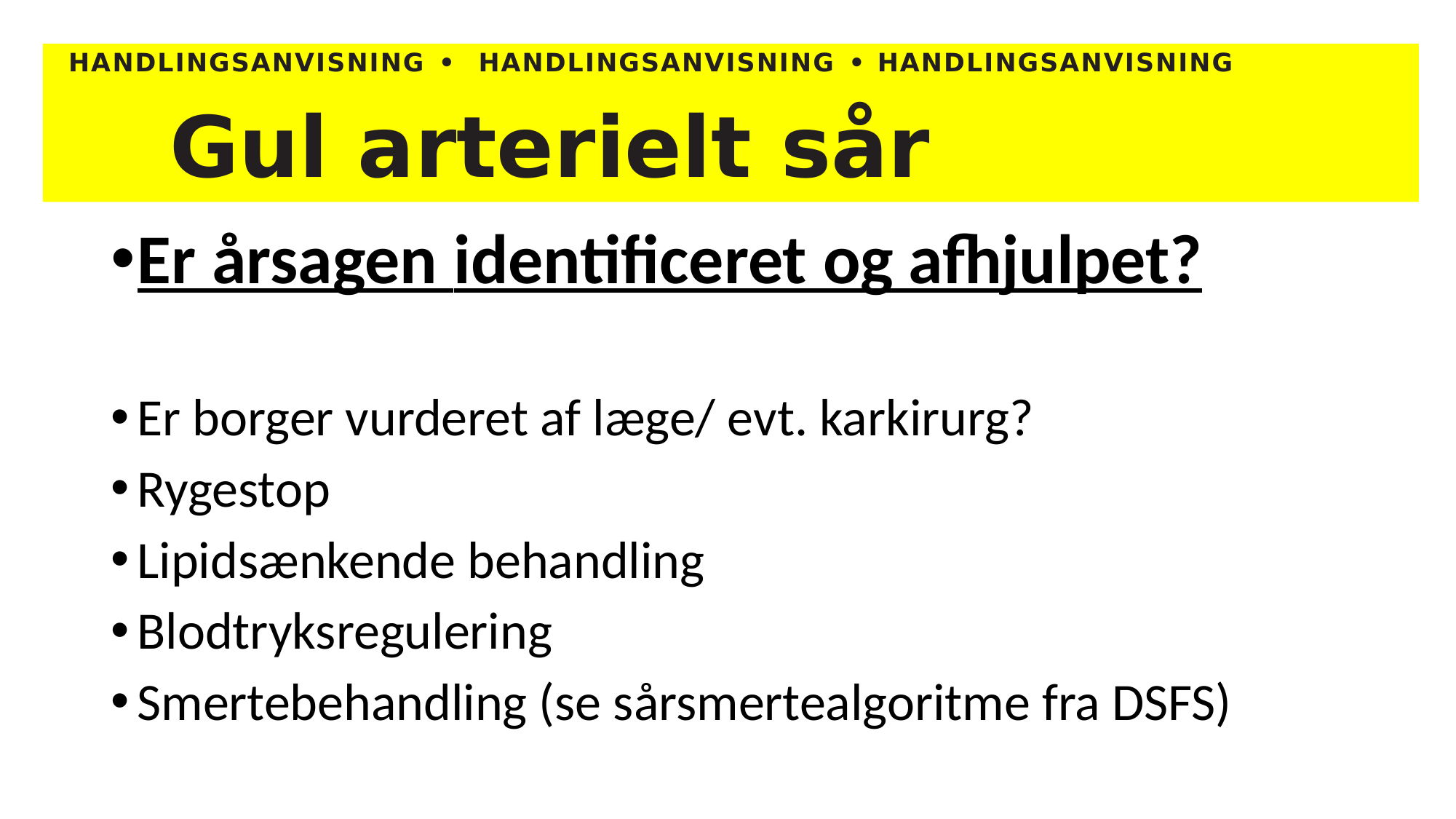

# HANDLINGSANVISNING •  HANDLINGSANVISNING • HANDLINGSANVISNING Gul arterielt sår
Er årsagen identificeret og afhjulpet?

Er borger vurderet af læge/ evt. karkirurg?
Rygestop
Lipidsænkende behandling
Blodtryksregulering
Smertebehandling (se sårsmertealgoritme fra DSFS)